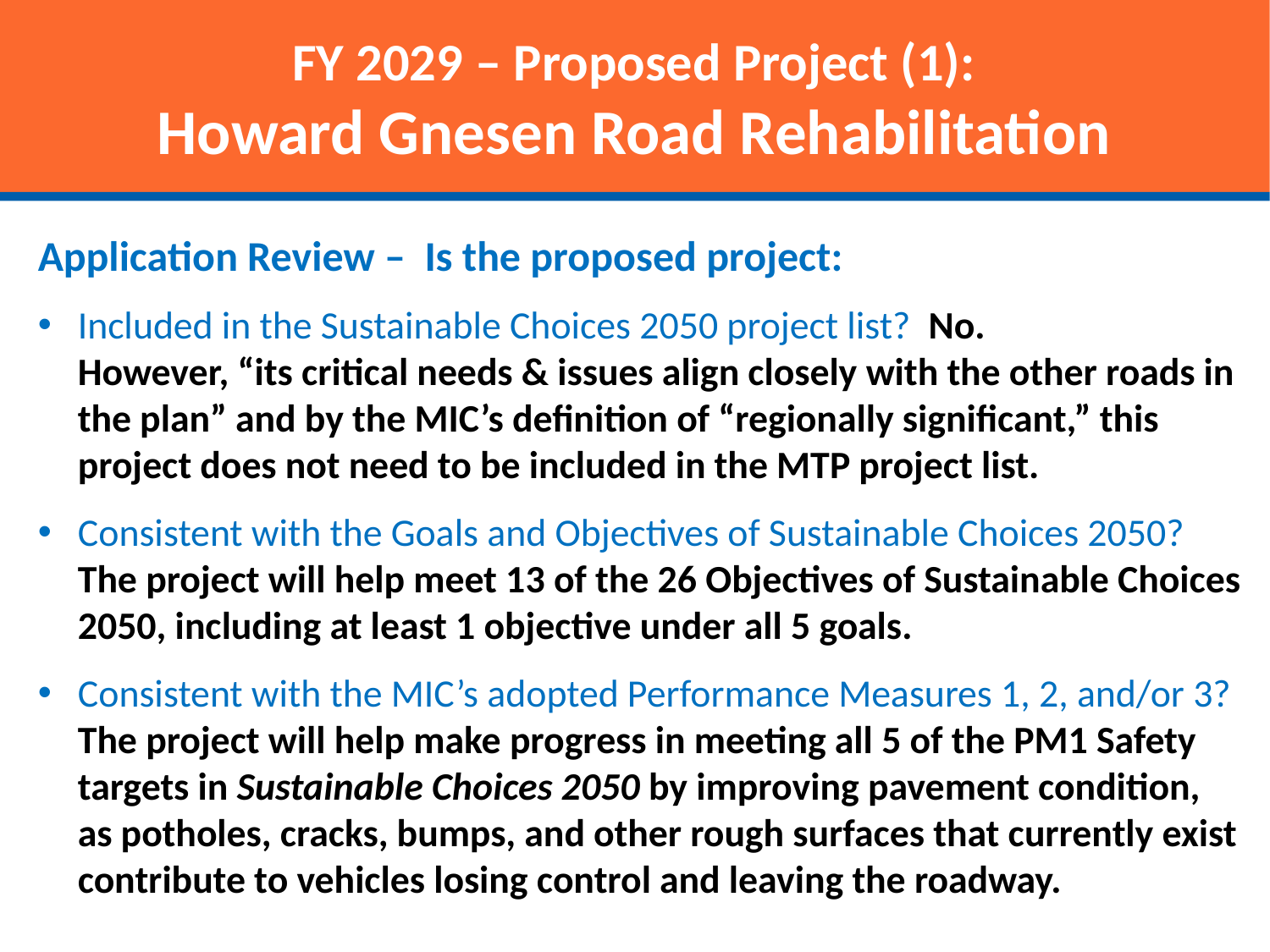

FY 2029 – Proposed Project (1):
Howard Gnesen Road Rehabilitation
Application Review –  Is the proposed project:
Included in the Sustainable Choices 2050 project list?  No.
However, “its critical needs & issues align closely with the other roads in the plan” and by the MIC’s definition of “regionally significant,” this project does not need to be included in the MTP project list.
Consistent with the Goals and Objectives of Sustainable Choices 2050? The project will help meet 13 of the 26 Objectives of Sustainable Choices 2050, including at least 1 objective under all 5 goals.
Consistent with the MIC’s adopted Performance Measures 1, 2, and/or 3? The project will help make progress in meeting all 5 of the PM1 Safety targets in Sustainable Choices 2050 by improving pavement condition, as potholes, cracks, bumps, and other rough surfaces that currently exist contribute to vehicles losing control and leaving the roadway.